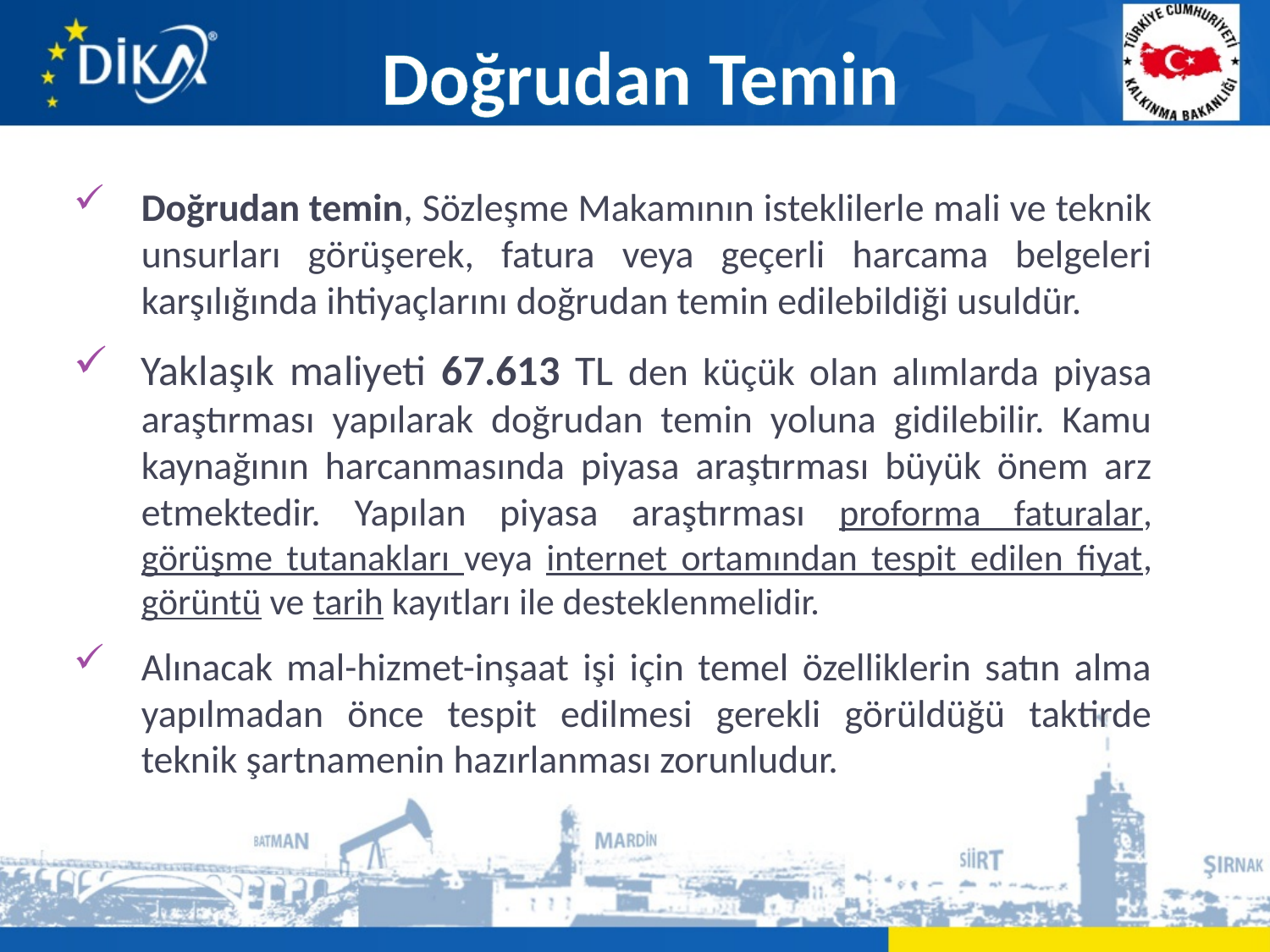

# Doğrudan Temin
Doğrudan temin, Sözleşme Makamının isteklilerle mali ve teknik unsurları görüşerek, fatura veya geçerli harcama belgeleri karşılığında ihtiyaçlarını doğrudan temin edilebildiği usuldür.
Yaklaşık maliyeti 67.613 TL den küçük olan alımlarda piyasa araştırması yapılarak doğrudan temin yoluna gidilebilir. Kamu kaynağının harcanmasında piyasa araştırması büyük önem arz etmektedir. Yapılan piyasa araştırması proforma faturalar, görüşme tutanakları veya internet ortamından tespit edilen fiyat, görüntü ve tarih kayıtları ile desteklenmelidir.
Alınacak mal-hizmet-inşaat işi için temel özelliklerin satın alma yapılmadan önce tespit edilmesi gerekli görüldüğü taktirde teknik şartnamenin hazırlanması zorunludur.